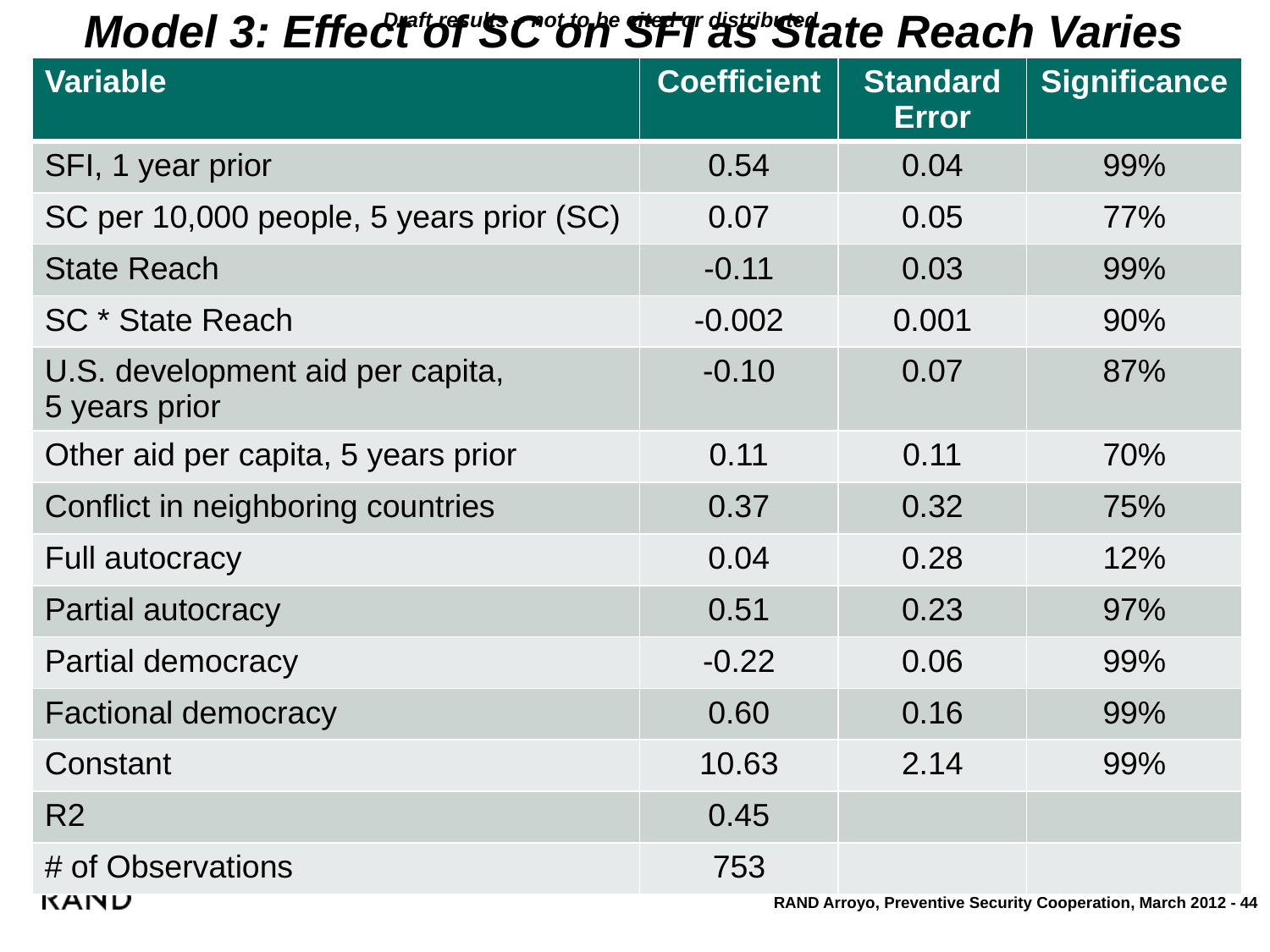

# Model 3: Effect of SC on SFI as State Reach Varies
| Variable | Coefficient | Standard Error | Significance |
| --- | --- | --- | --- |
| SFI, 1 year prior | 0.54 | 0.04 | 99% |
| SC per 10,000 people, 5 years prior (SC) | 0.07 | 0.05 | 77% |
| State Reach | -0.11 | 0.03 | 99% |
| SC \* State Reach | -0.002 | 0.001 | 90% |
| U.S. development aid per capita, 5 years prior | -0.10 | 0.07 | 87% |
| Other aid per capita, 5 years prior | 0.11 | 0.11 | 70% |
| Conflict in neighboring countries | 0.37 | 0.32 | 75% |
| Full autocracy | 0.04 | 0.28 | 12% |
| Partial autocracy | 0.51 | 0.23 | 97% |
| Partial democracy | -0.22 | 0.06 | 99% |
| Factional democracy | 0.60 | 0.16 | 99% |
| Constant | 10.63 | 2.14 | 99% |
| R2 | 0.45 |  |  |
| # of Observations | 753 |  |  |